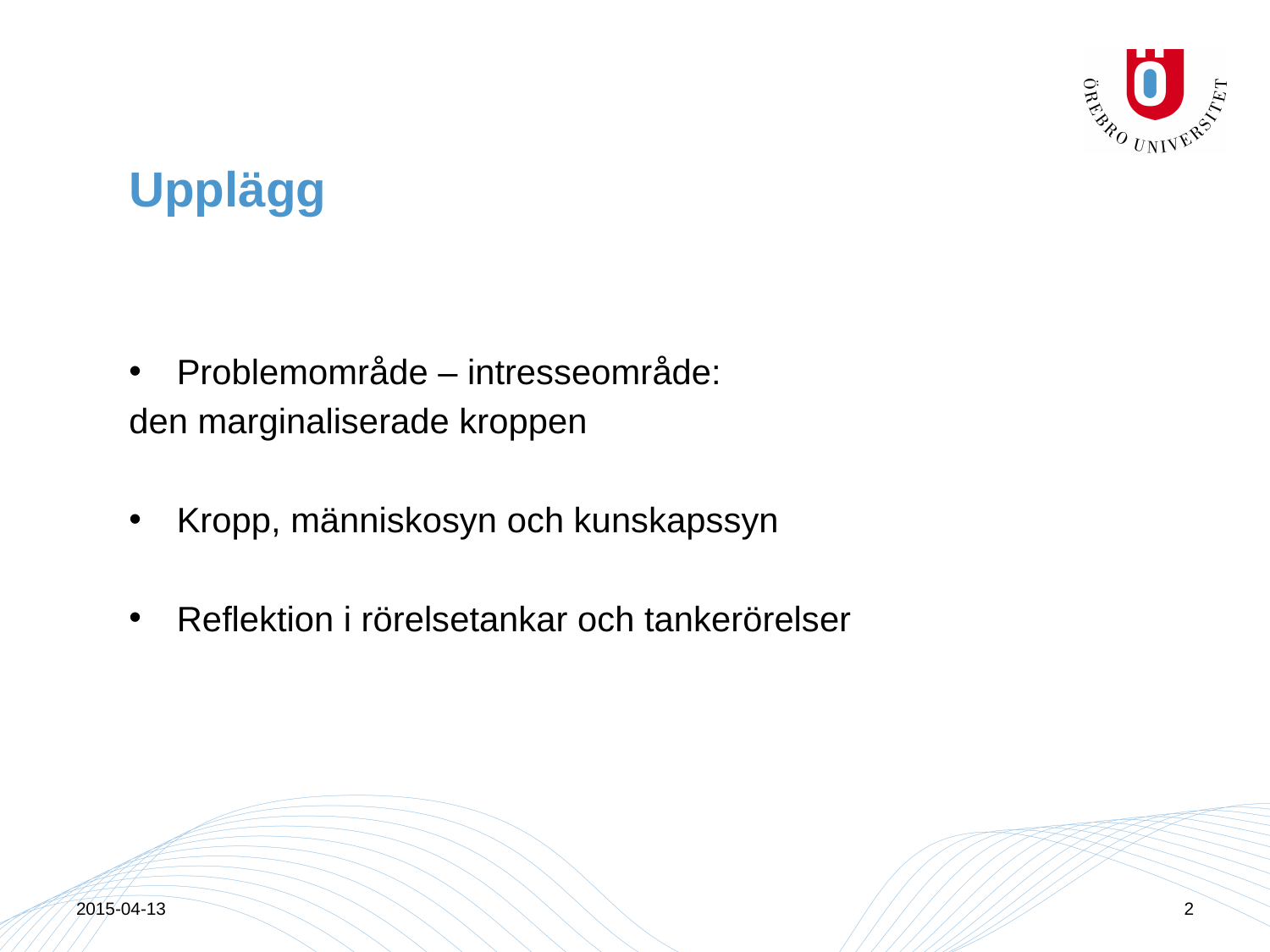

# Upplägg
Problemområde – intresseområde:
den marginaliserade kroppen

Kropp, människosyn och kunskapssyn

Reflektion i rörelsetankar och tankerörelser

2015-04-13
2